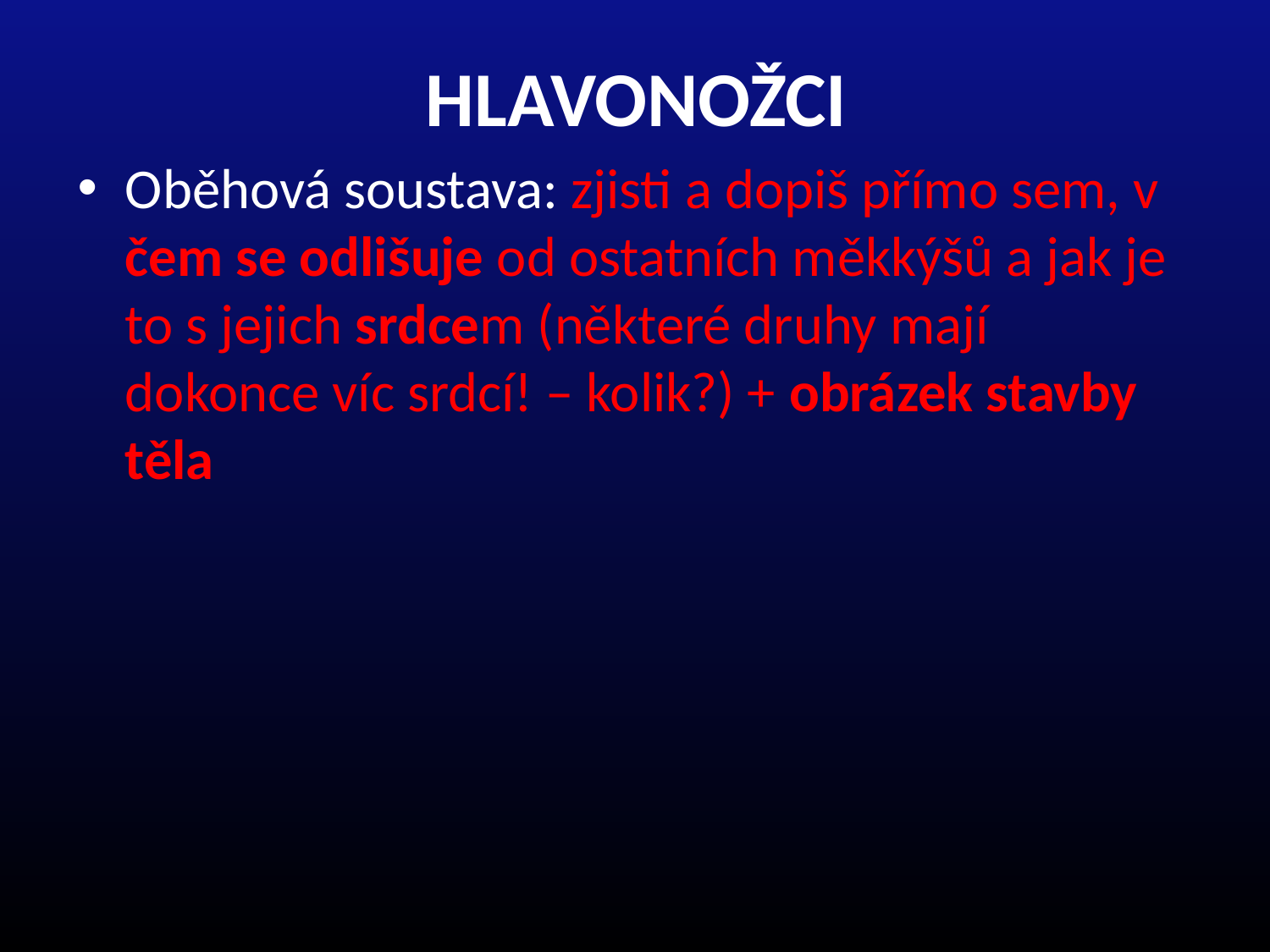

# HLAVONOŽCI
Oběhová soustava: zjisti a dopiš přímo sem, v čem se odlišuje od ostatních měkkýšů a jak je to s jejich srdcem (některé druhy mají dokonce víc srdcí! – kolik?) + obrázek stavby těla